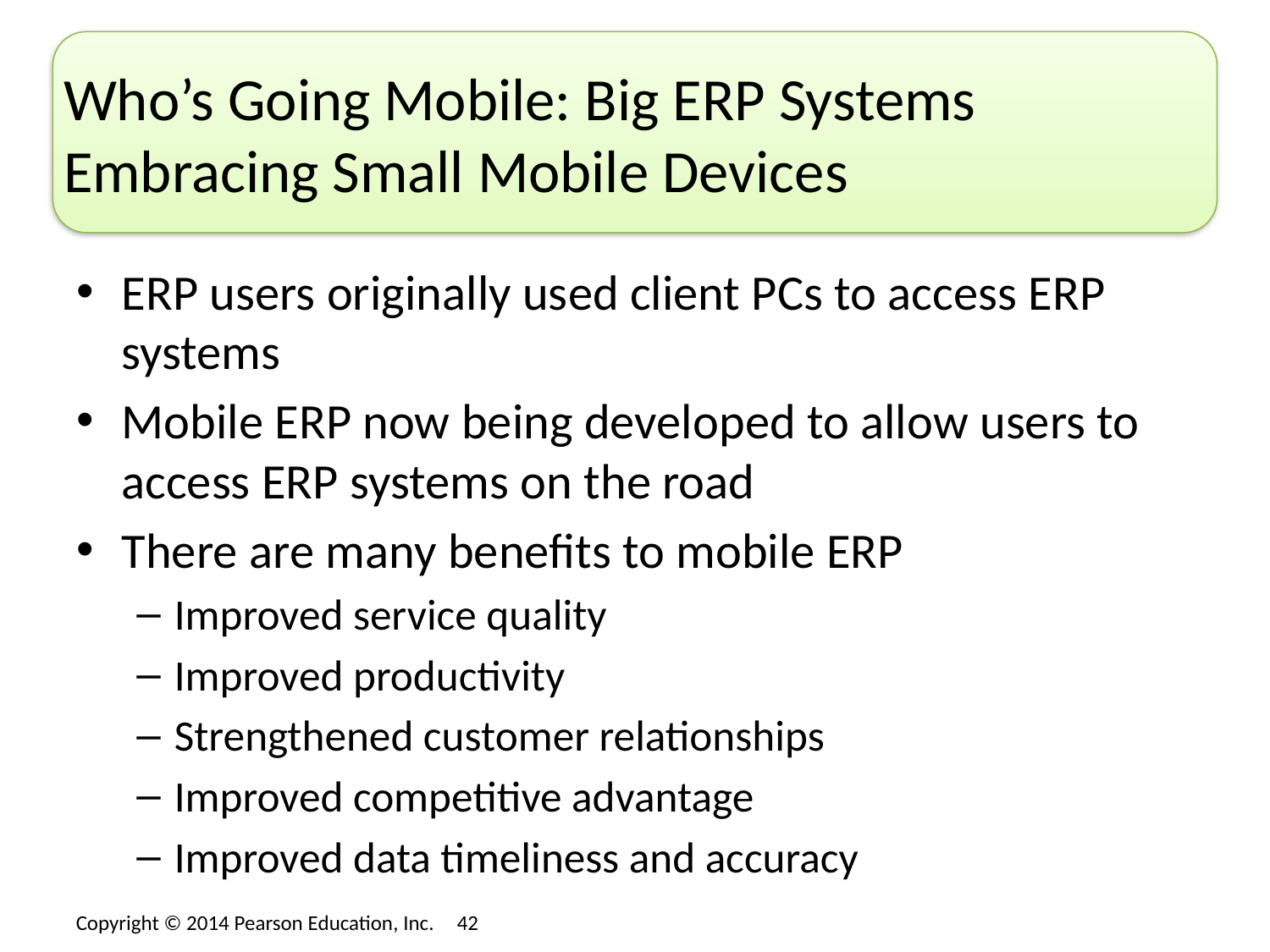

# Who’s Going Mobile: Big ERP Systems Embracing Small Mobile Devices
ERP users originally used client PCs to access ERP systems
Mobile ERP now being developed to allow users to access ERP systems on the road
There are many benefits to mobile ERP
Improved service quality
Improved productivity
Strengthened customer relationships
Improved competitive advantage
Improved data timeliness and accuracy